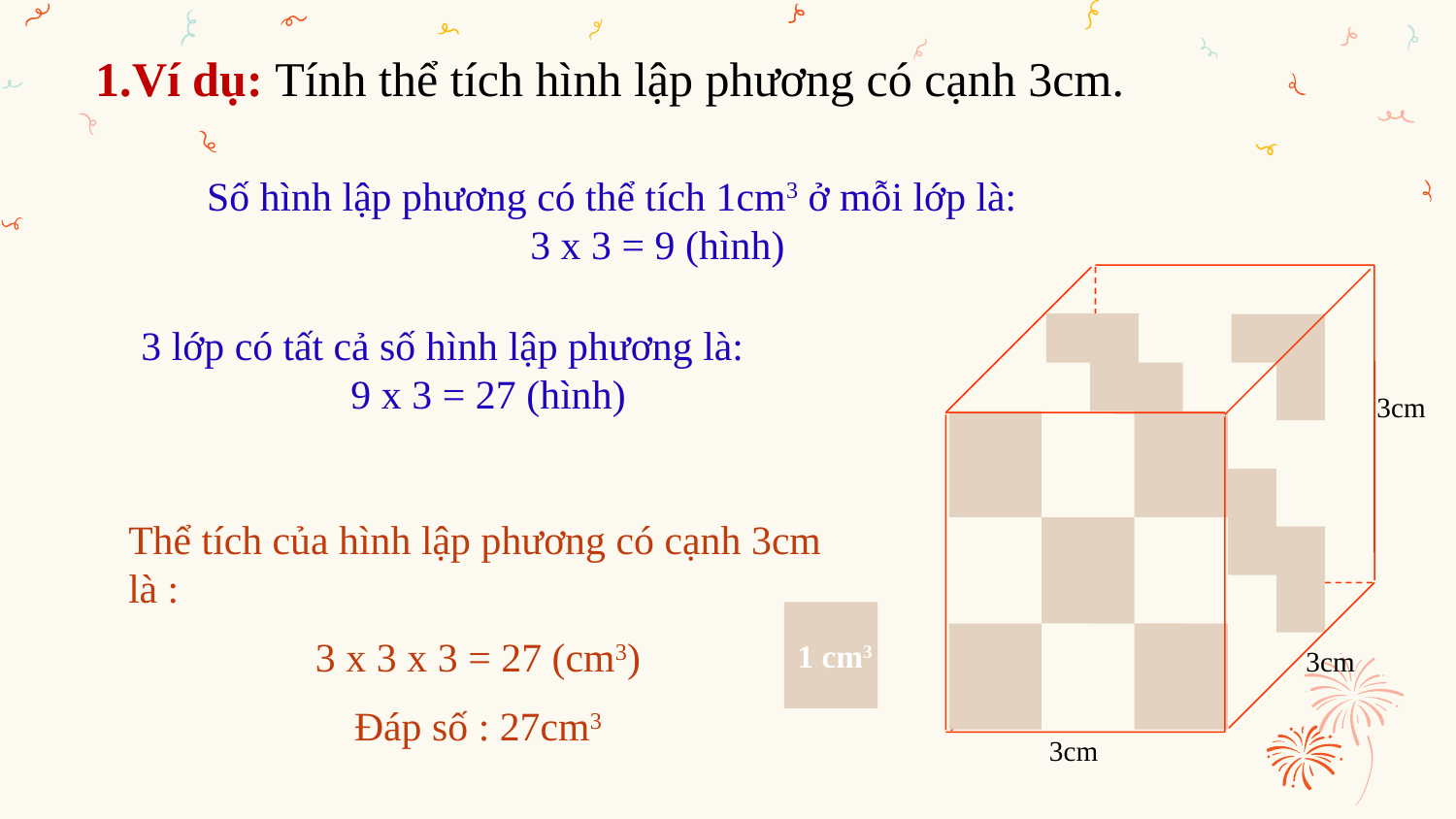

1.Ví dụ: Tính thể tích hình lập phương có cạnh 3cm.
Số hình lập phương có thể tích 1cm3 ở mỗi lớp là:
         3 x 3 = 9 (hình)

3 lớp có tất cả số hình lập phương là:
  9 x 3 = 27 (hình)

3cm

Thể tích của hình lập phương có cạnh 3cm là :
3 x 3 x 3 = 27 (cm3)
Đáp số : 27cm3

 1 cm3

3cm
3cm